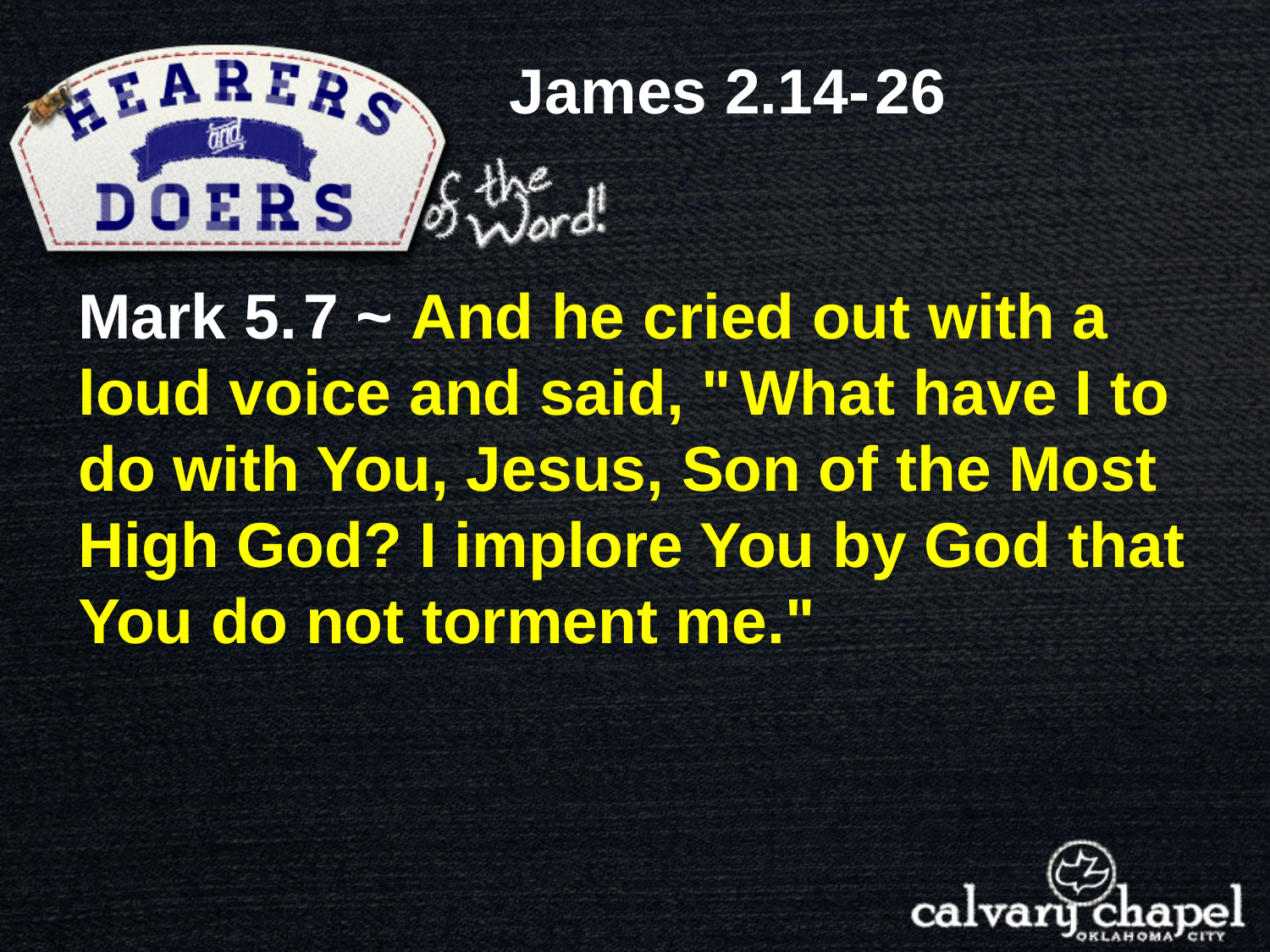

James 2.14- 26
Mark 5. 7 ~ And he cried out with a loud voice and said, " What have I to do with You, Jesus, Son of the Most High God? I implore You by God that You do not torment me."